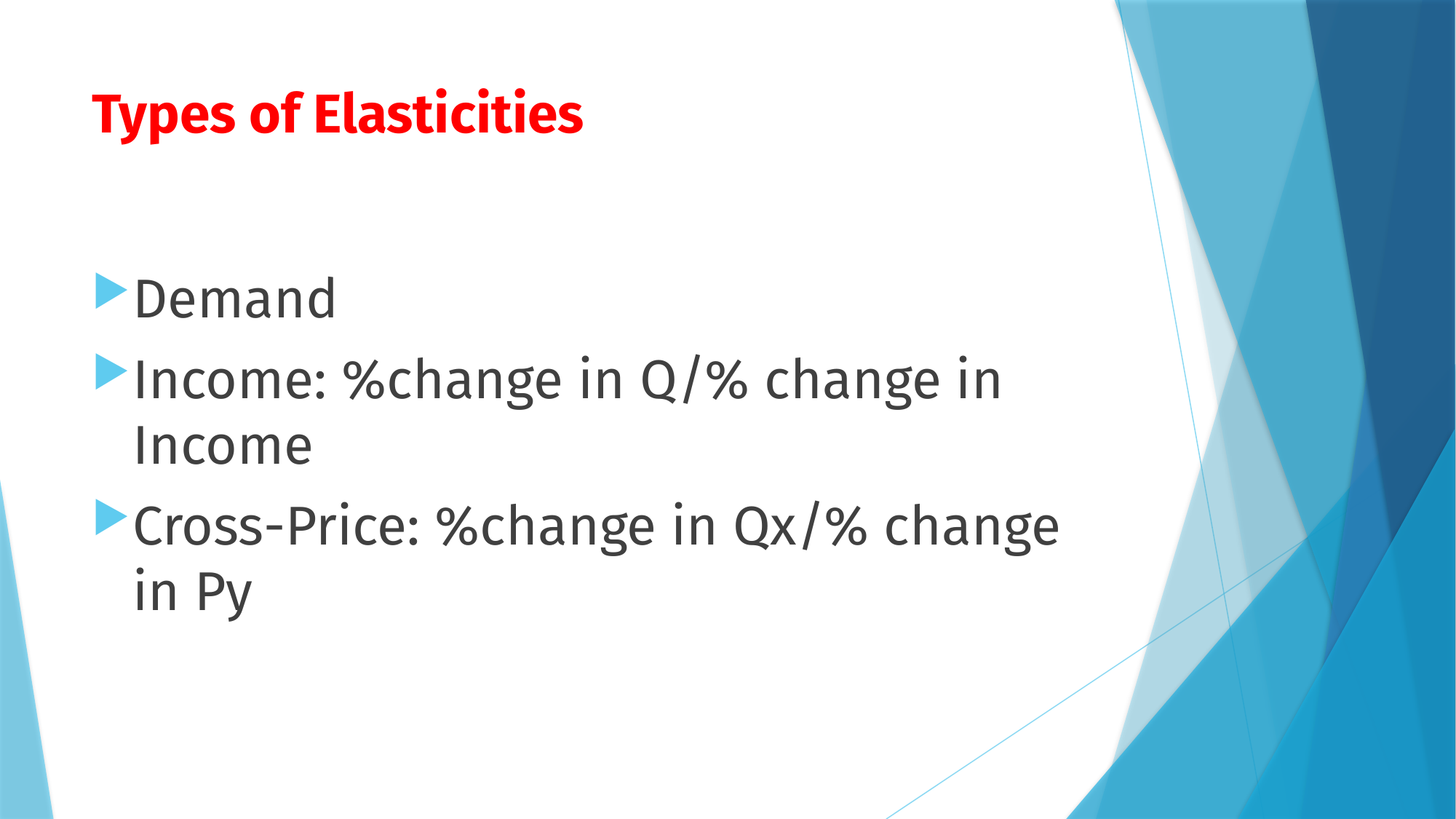

# Types of Elasticities
Demand
Income: %change in Q/% change in Income
Cross-Price: %change in Qx/% change in Py